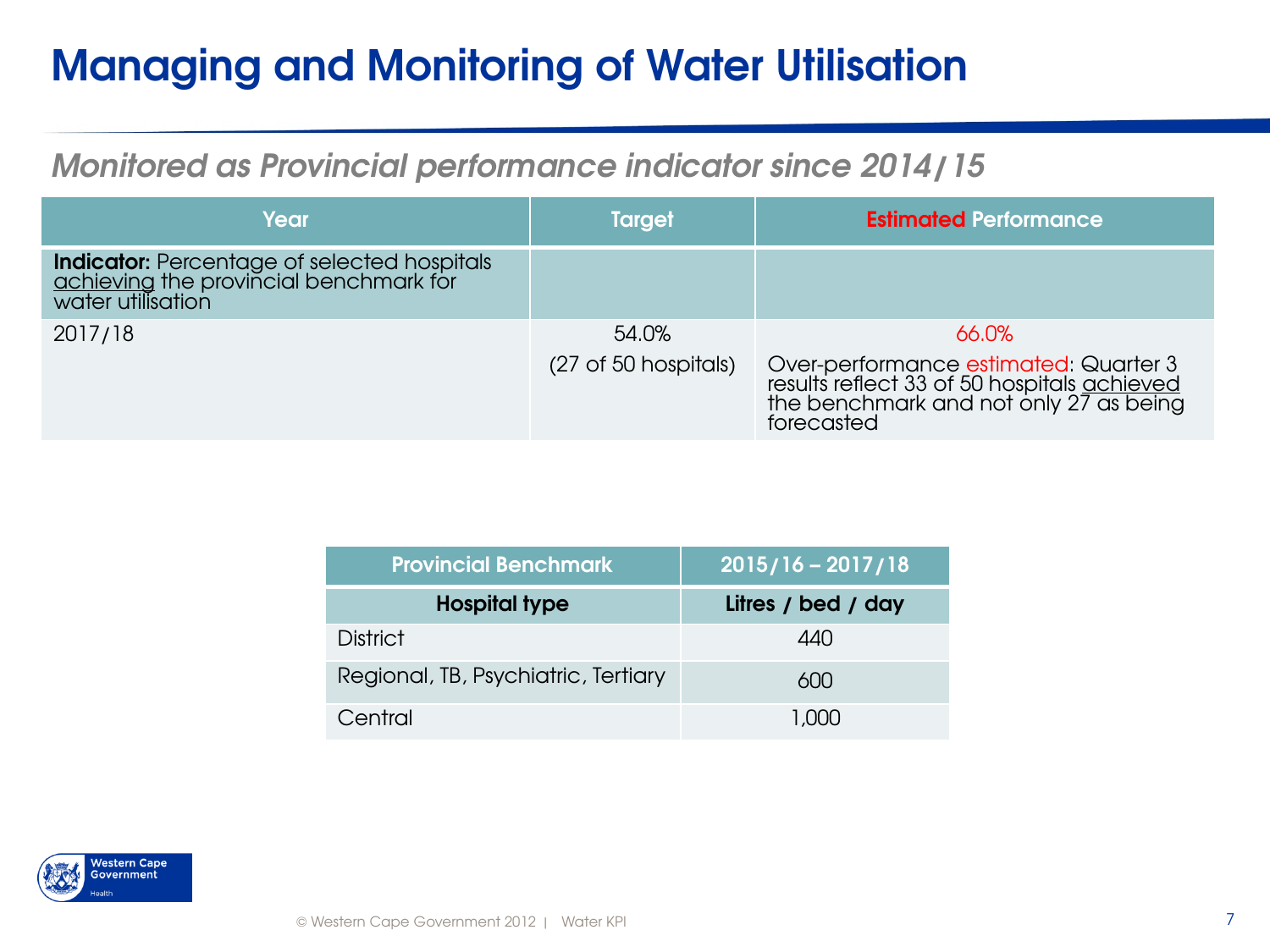

# Managing and Monitoring of Water Utilisation
Monitored as Provincial performance indicator since 2014/15

| Year | Target | Estimated Performance |
| --- | --- | --- |
| Indicator: Percentage of selected hospitals achieving the provincial benchmark for water utilisation |  |  |
| 2017/18 | 54.0% (27 of 50 hospitals) | 66.0% Over-performance estimated: Quarter 3 results reflect 33 of 50 hospitals achieved the benchmark and not only 27 as being forecasted |
| Provincial Benchmark | 2015/16 – 2017/18 |
| --- | --- |
| Hospital type | Litres / bed / day |
| District | 440 |
| Regional, TB, Psychiatric, Tertiary | 600 |
| Central | 1,000 |
Water KPI
7